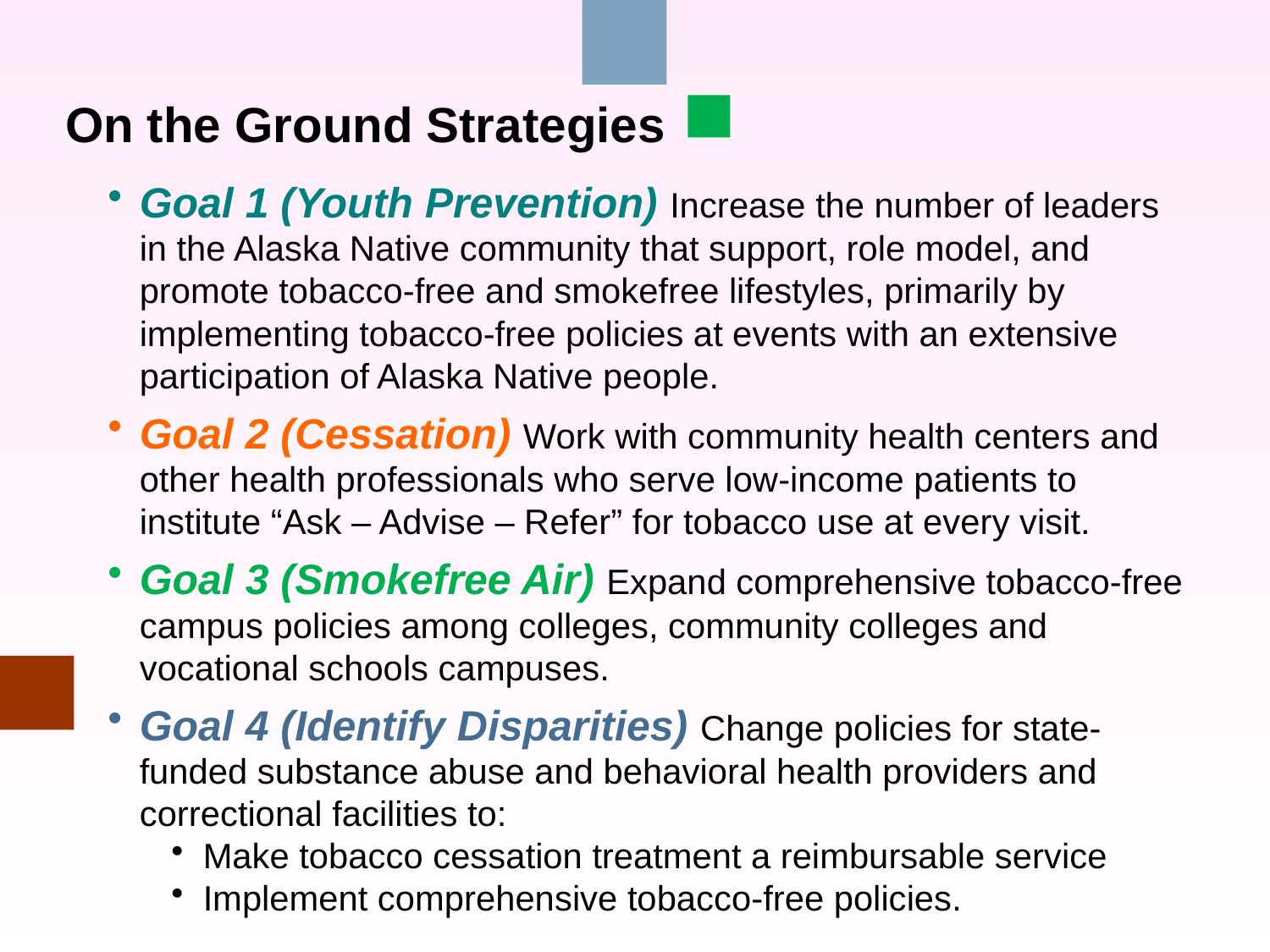

On the Ground Strategies

Goal 1 (Youth Prevention) Increase the number of leaders in the Alaska Native community that support, role model, and promote tobacco-free and smokefree lifestyles, primarily by implementing tobacco-free policies at events with an extensive participation of Alaska Native people.
Goal 2 (Cessation) Work with community health centers and other health professionals who serve low-income patients to institute “Ask – Advise – Refer” for tobacco use at every visit.
Goal 3 (Smokefree Air) Expand comprehensive tobacco-free campus policies among colleges, community colleges and vocational schools campuses.
Goal 4 (Identify Disparities) Change policies for state-funded substance abuse and behavioral health providers and correctional facilities to:
Make tobacco cessation treatment a reimbursable service
Implement comprehensive tobacco-free policies.